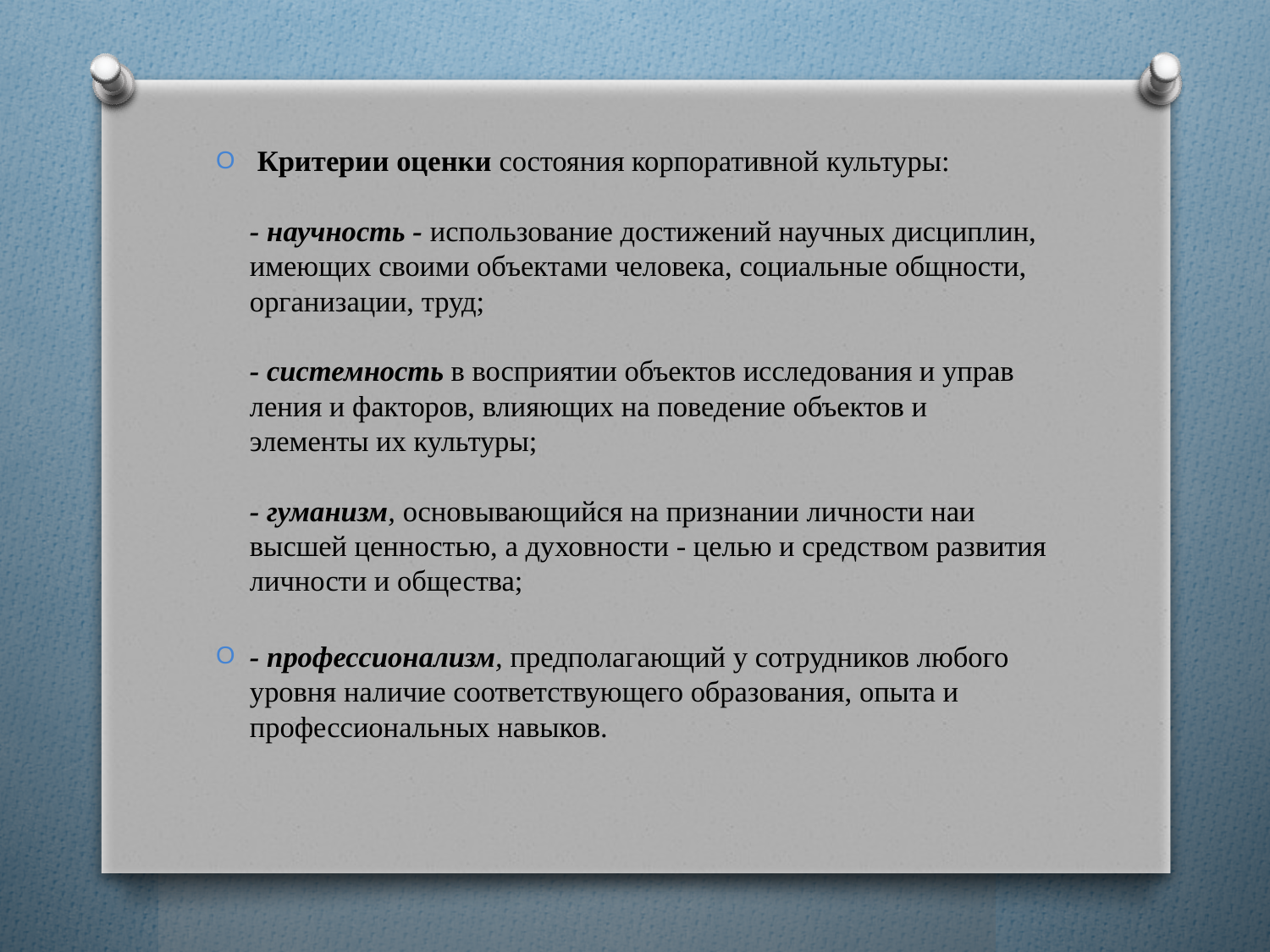

Критерии оценки состояния корпоративной культуры:
- научность - использование достижений научных дис­циплин, имеющих своими объектами человека, социальные общ­ности, организации, труд;
- системность в восприятии объектов исследования и управ­ления и факторов, влияющих на поведение объектов и элементы их культуры;
- гуманизм, основывающийся на признании личности наи­высшей ценностью, а духовности - целью и средством развития личности и общества;
- профессионализм, предполагающий у сотрудников любого уровня наличие соответствующего образования, опыта и профес­сиональных навыков.